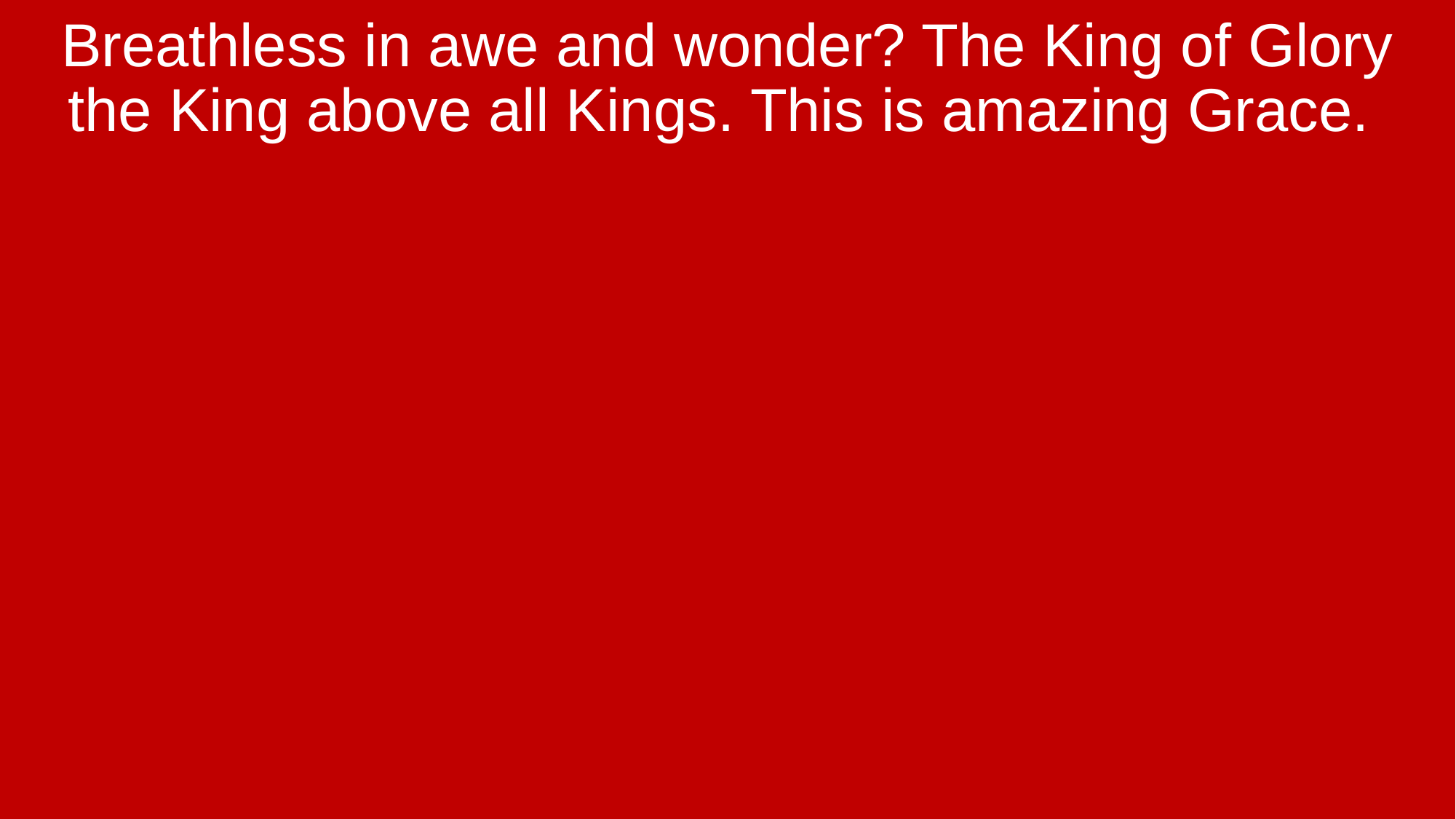

Breathless in awe and wonder? The King of Glory the King above all Kings. This is amazing Grace.